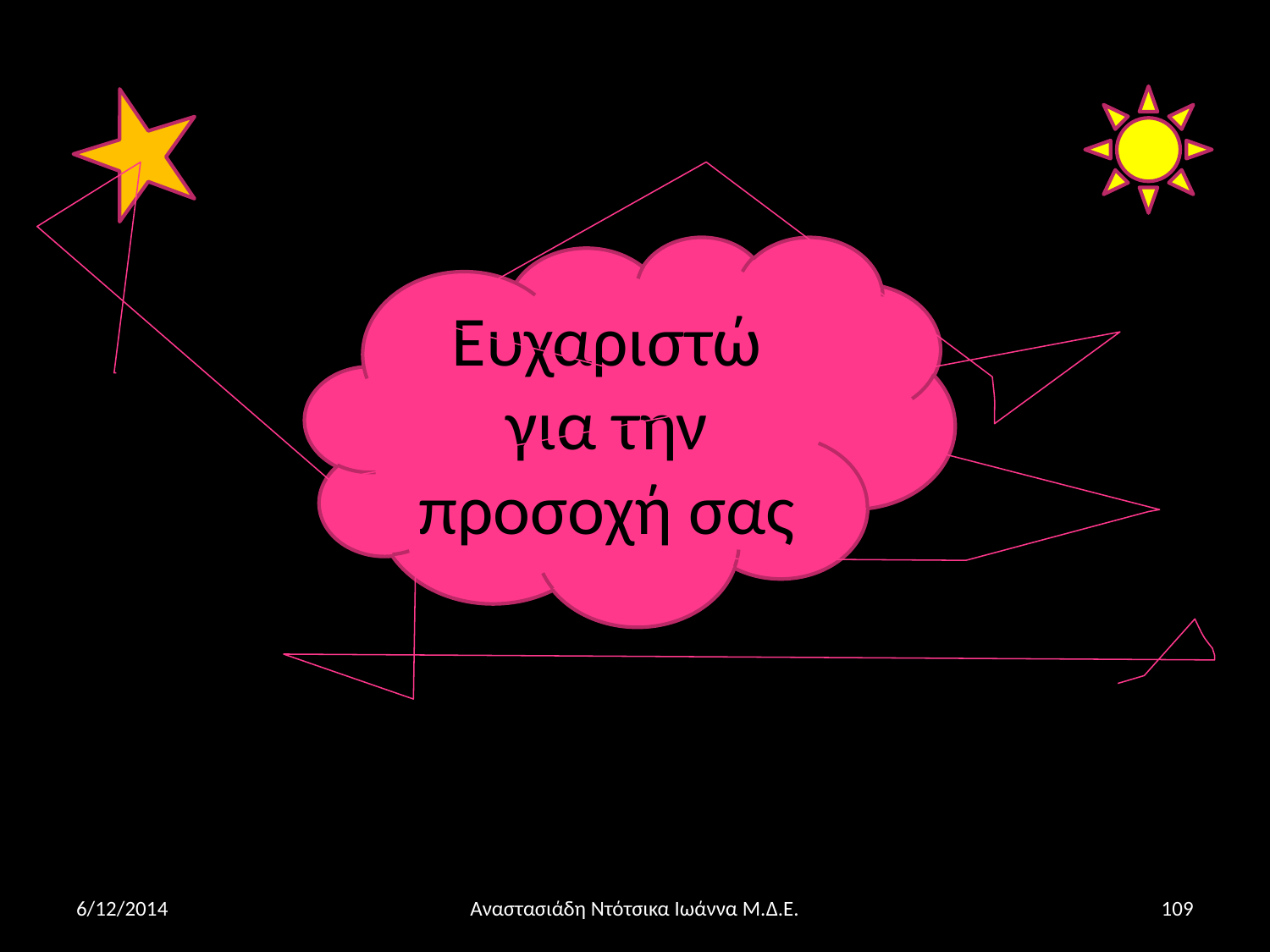

Ευχαριστώ για την προσοχή σας
6/12/2014
Αναστασιάδη Ντότσικα Ιωάννα Μ.Δ.Ε.
109